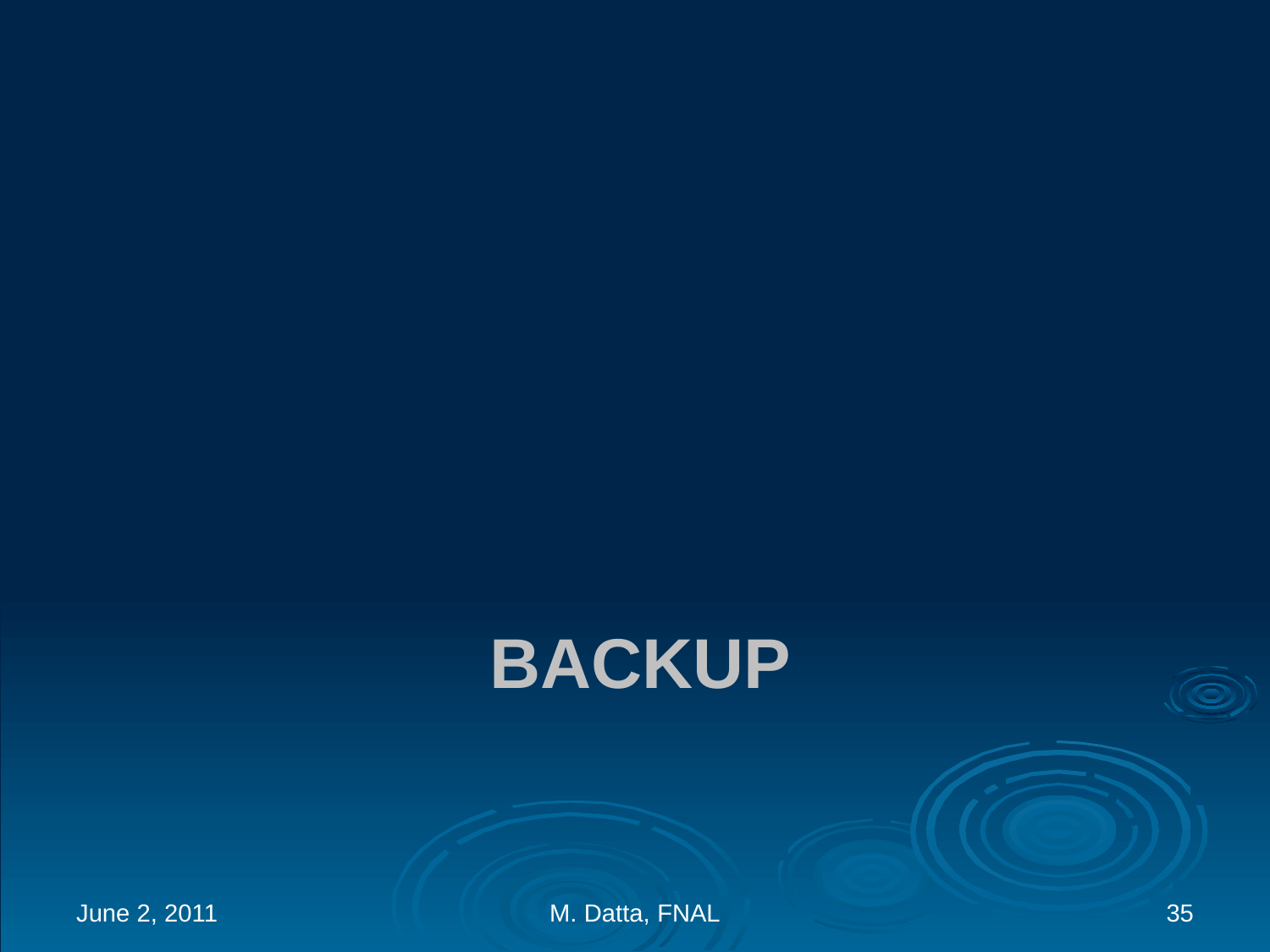

# BACKUP
June 2, 2011
M. Datta, FNAL
35